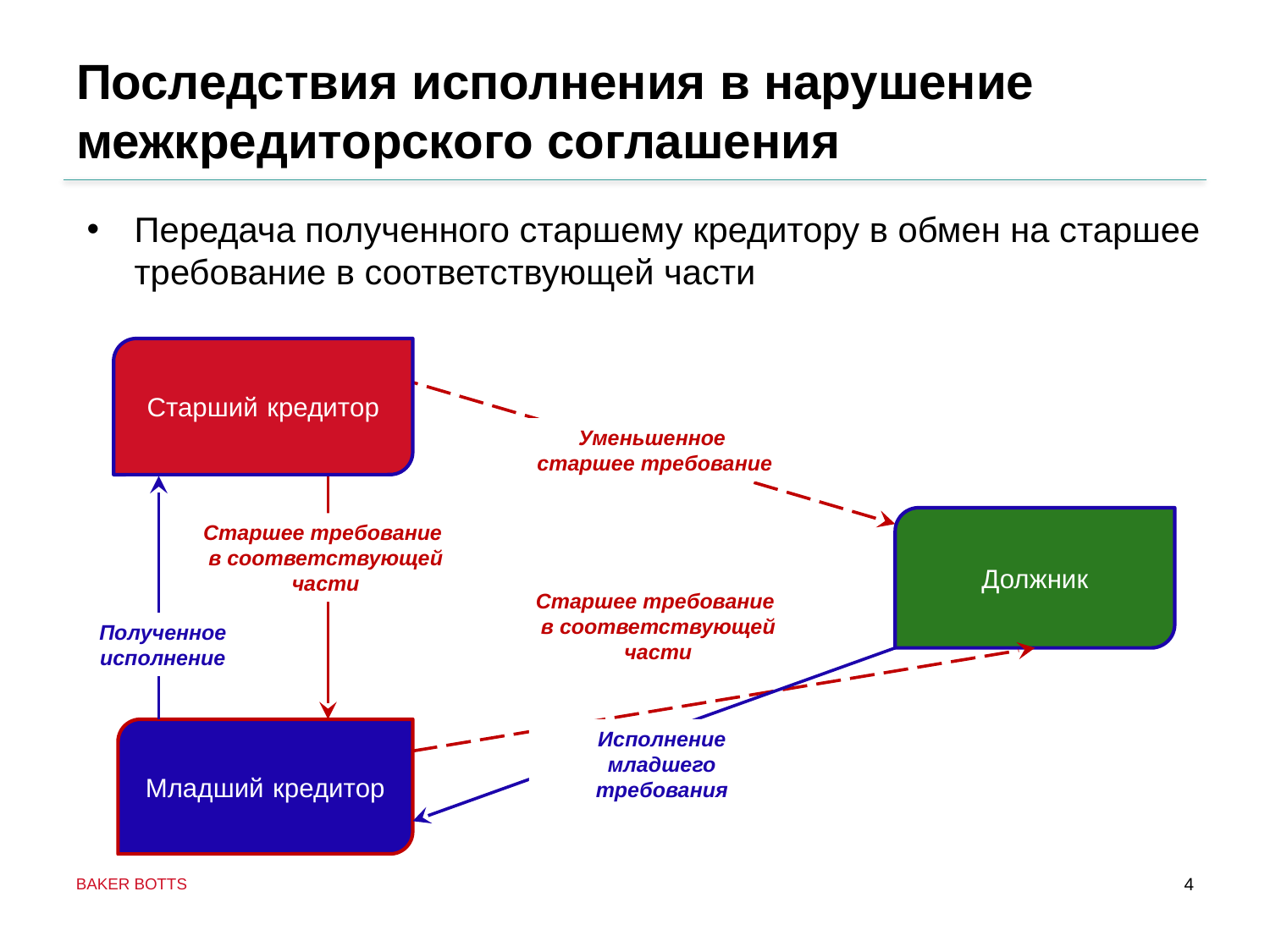

# Последствия исполнения в нарушение межкредиторского соглашения
Передача полученного старшему кредитору в обмен на старшее требование в соответствующей части

Старший кредитор
Уменьшенное
старшее требование
Должник
Старшее требование
в соответствующей части
Старшее требование
в соответствующей части
Полученное исполнение
Младший кредитор
Исполнение младшего требования
4